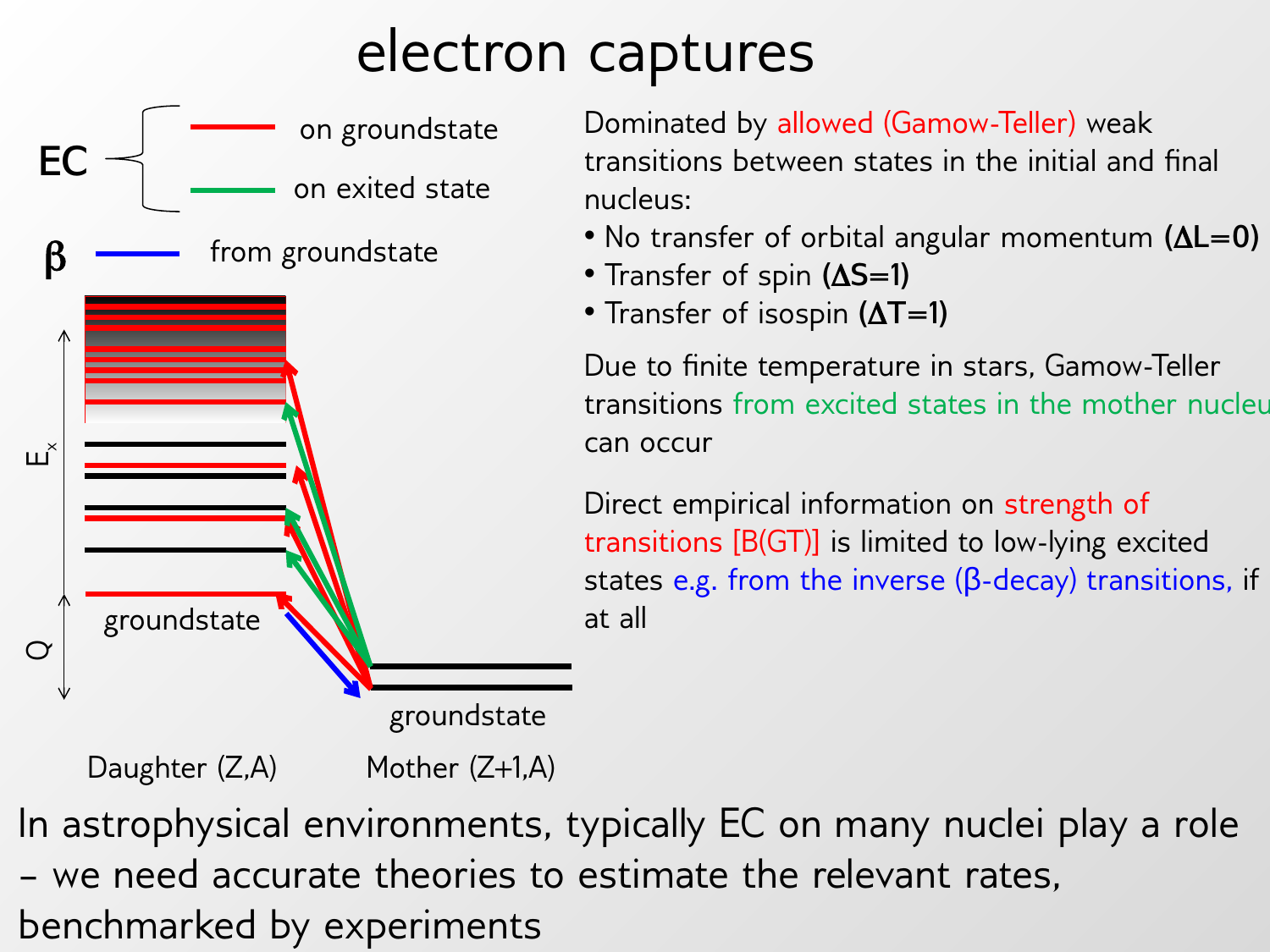

# electron captures
Dominated by allowed (Gamow-Teller) weak transitions between states in the initial and final nucleus:
 No transfer of orbital angular momentum (ΔL=0)
 Transfer of spin (ΔS=1)
 Transfer of isospin (ΔT=1)
on groundstate

EC
on exited state
β
from groundstate

Due to finite temperature in stars, Gamow-Teller transitions from excited states in the mother nucleus can occur
Ex
Direct empirical information on strength of transitions [B(GT)] is limited to low-lying excited states e.g. from the inverse (β-decay) transitions, if at all
groundstate
Q
groundstate
Daughter (Z,A)
Mother (Z+1,A)
In astrophysical environments, typically EC on many nuclei play a role – we need accurate theories to estimate the relevant rates, benchmarked by experiments